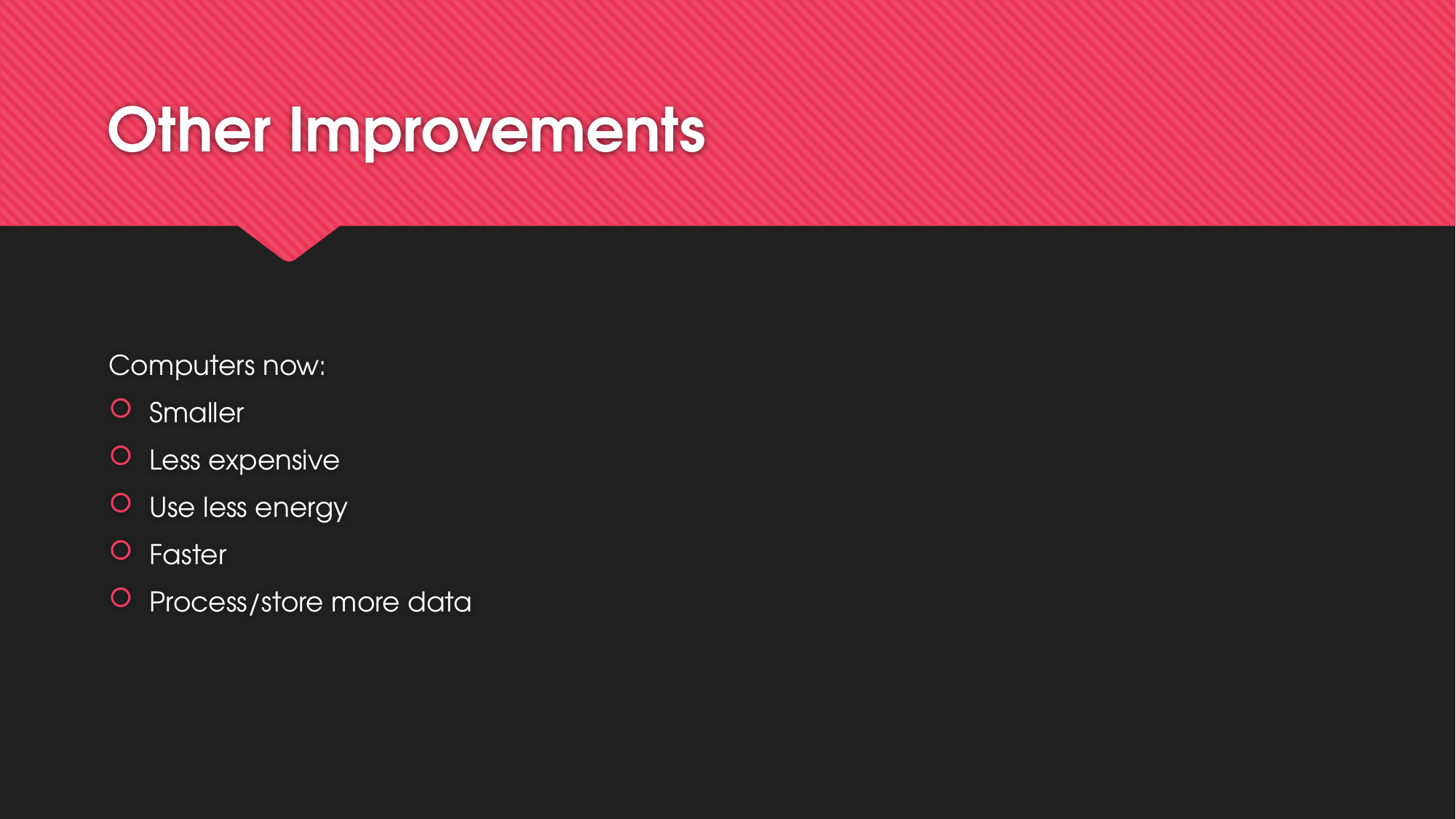

# Other Improvements
Computers now:
Smaller
Less expensive
Use less energy
Faster
Process/store more data